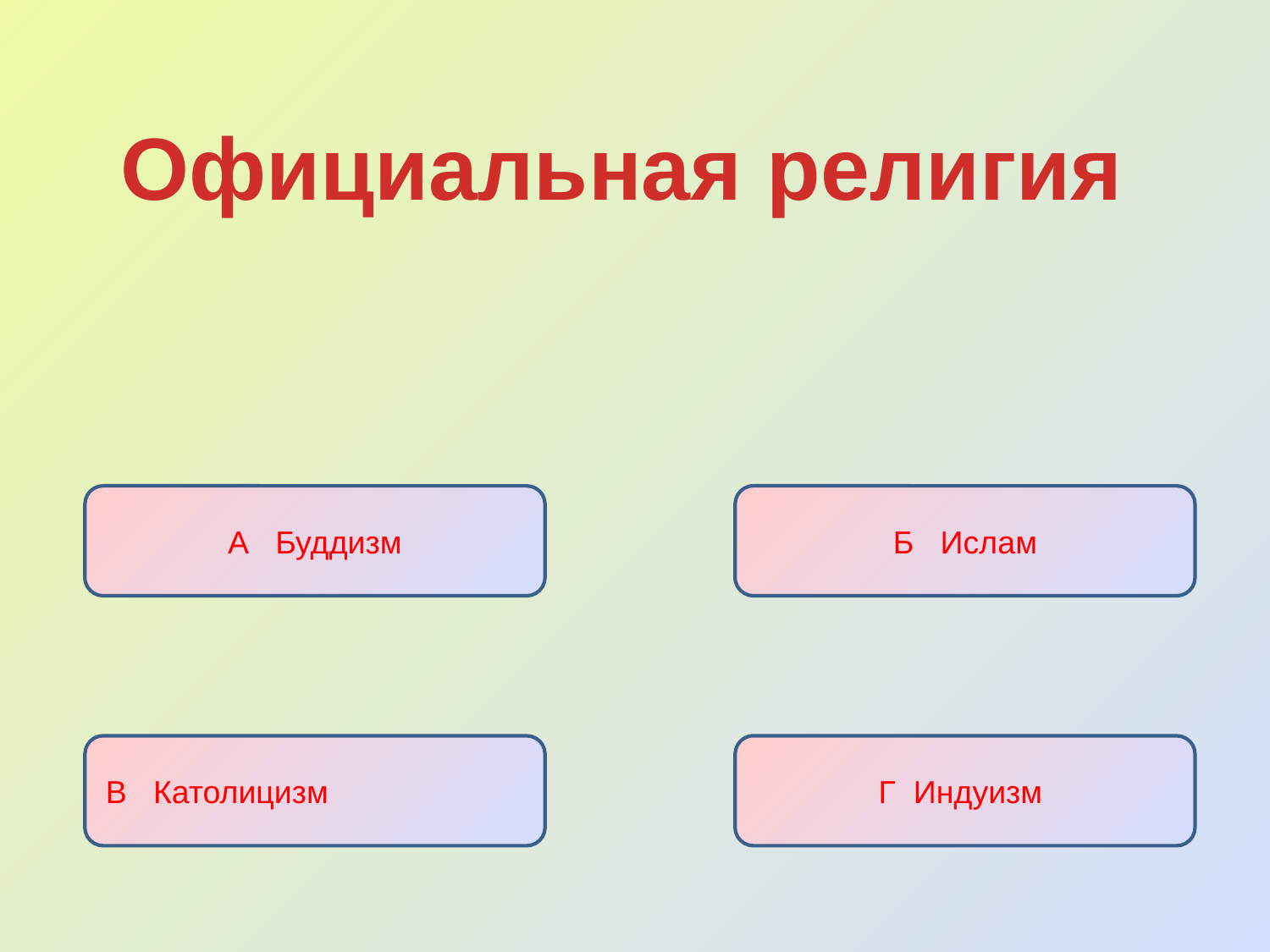

Официальная религия
А   Буддизм
Б   Ислам
В   Католицизм
Г  Индуизм